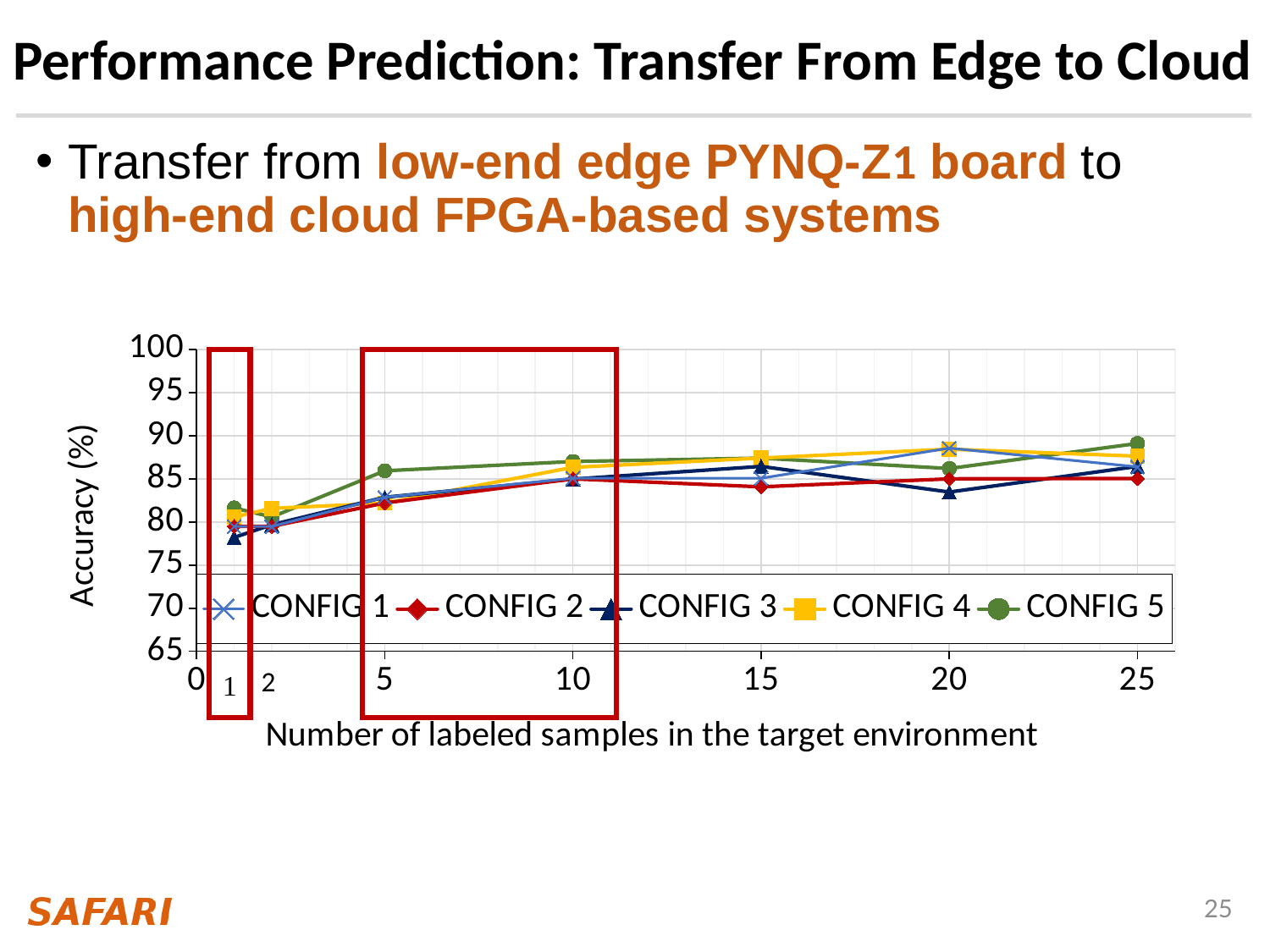

# Performance Prediction: Transfer From Edge to Cloud
Transfer from low-end edge PYNQ-Z1 board to         high-end cloud FPGA-based systems

### Chart

| Category | CONFIG 1 | CONFIG 2 | CONFIG 3 | CONFIG 4 | CONFIG 5 |
|---|---|---|---|---|---|